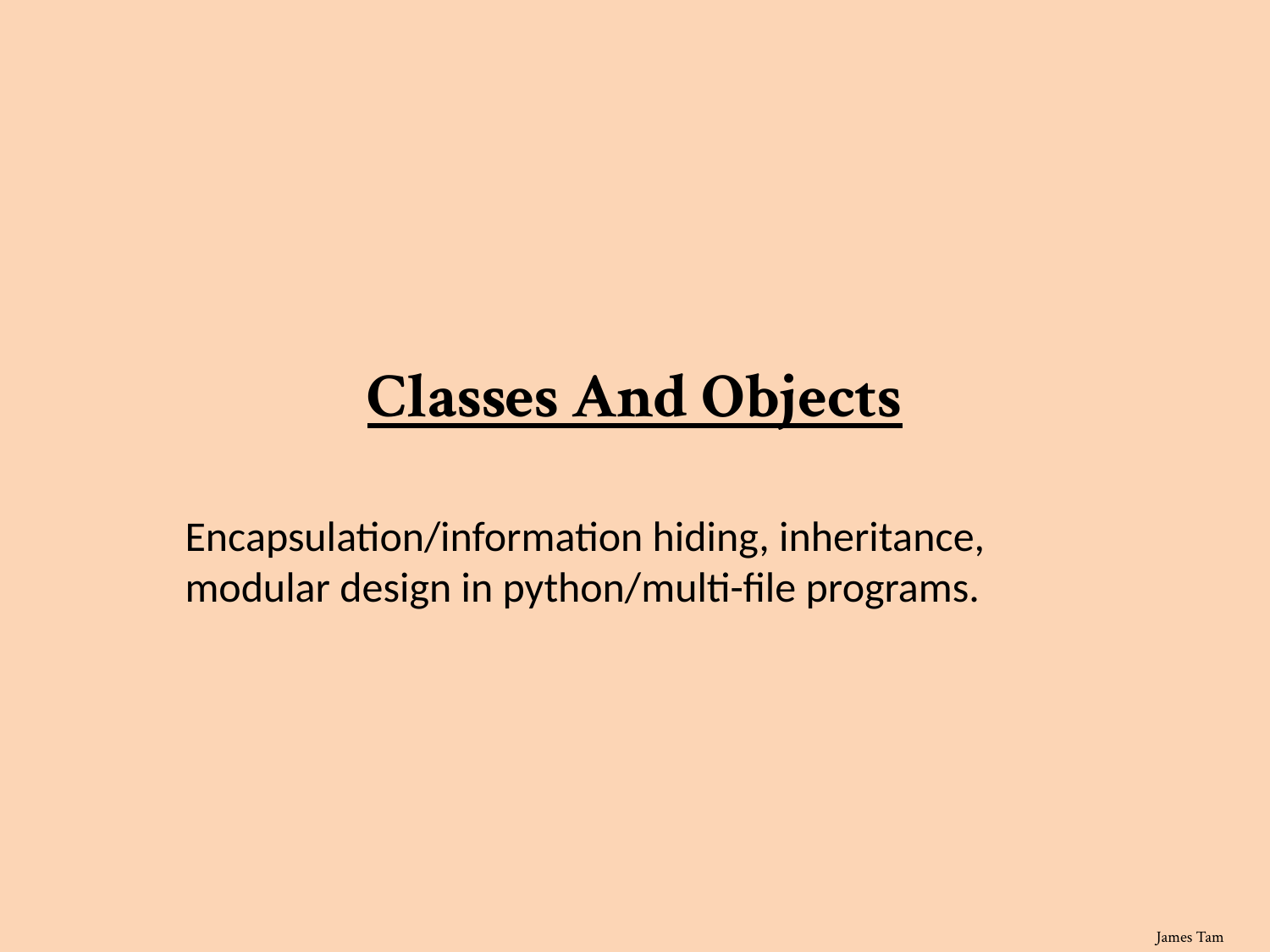

# Classes And Objects
Encapsulation/information hiding, inheritance, modular design in python/multi-file programs.